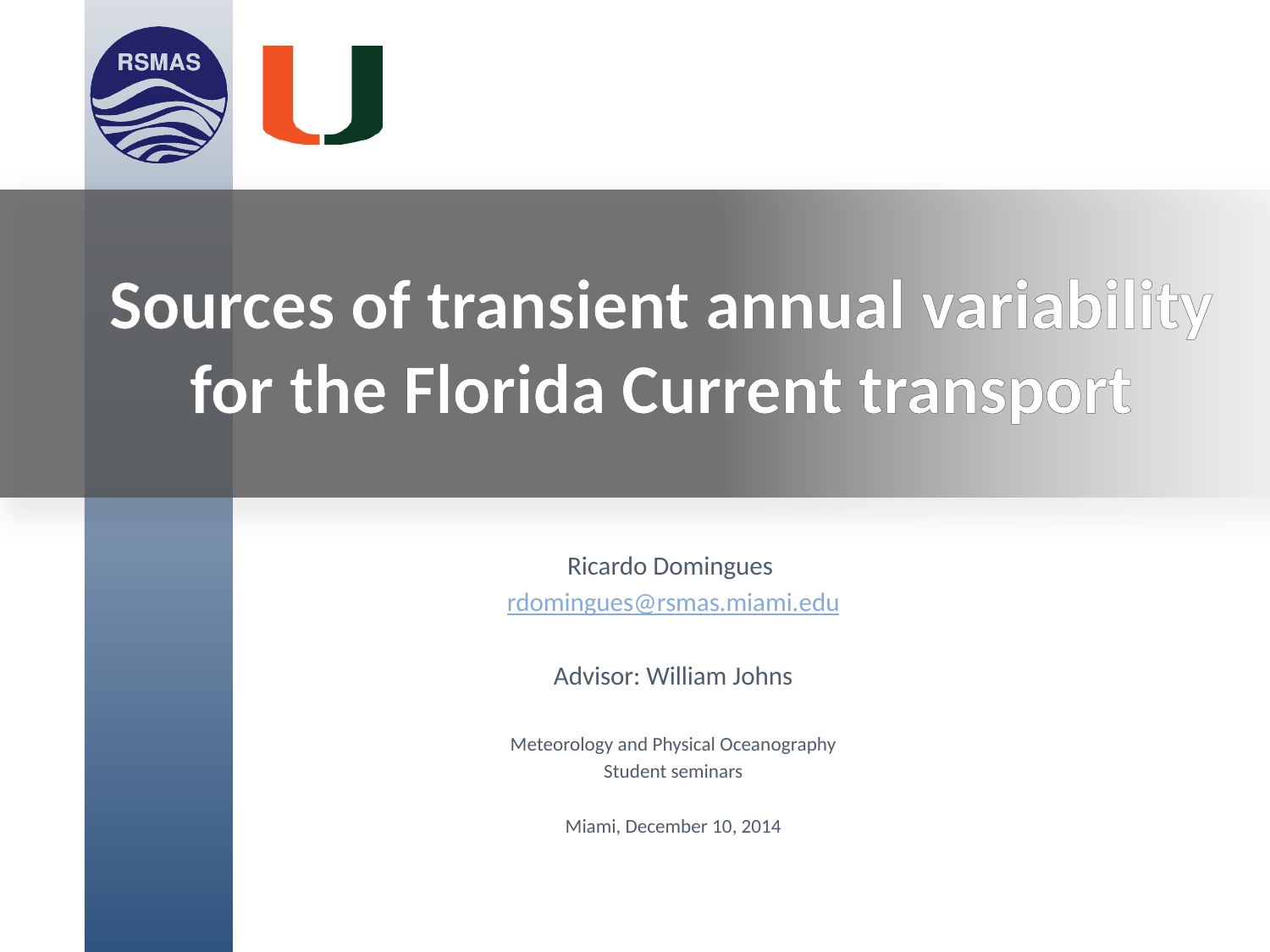

# Sources of transient annual variability for the Florida Current transport
Ricardo Domingues
rdomingues@rsmas.miami.edu

Advisor: William Johns

Meteorology and Physical Oceanography
Student seminars

Miami, December 10, 2014